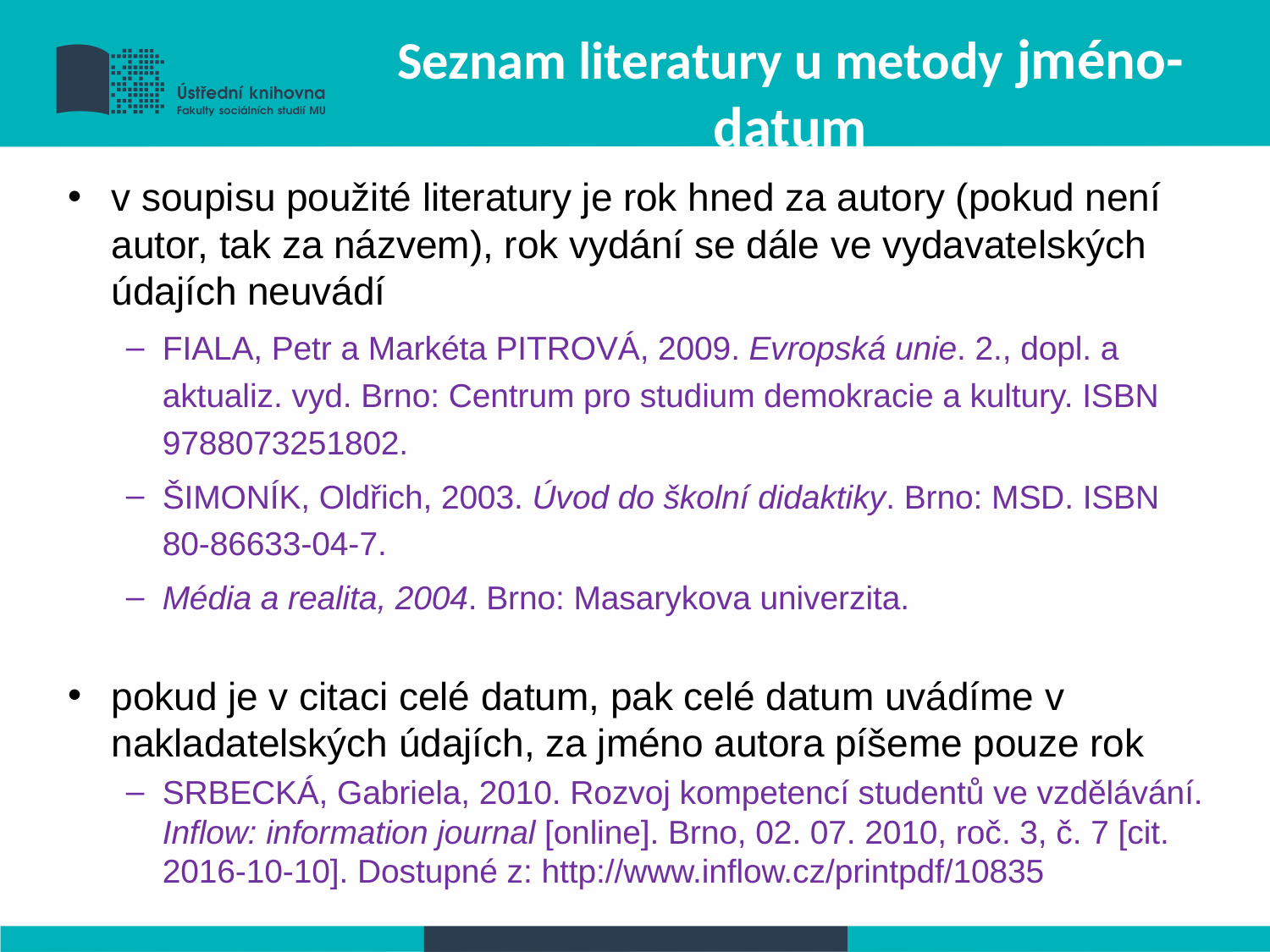

# Seznam literatury u metody jméno-datum
v soupisu použité literatury je rok hned za autory (pokud není autor, tak za názvem), rok vydání se dále ve vydavatelských údajích neuvádí
FIALA, Petr a Markéta PITROVÁ, 2009. Evropská unie. 2., dopl. a aktualiz. vyd. Brno: Centrum pro studium demokracie a kultury. ISBN 9788073251802.
ŠIMONÍK, Oldřich, 2003. Úvod do školní didaktiky. Brno: MSD. ISBN 80-86633-04-7.
Média a realita, 2004. Brno: Masarykova univerzita.
pokud je v citaci celé datum, pak celé datum uvádíme v nakladatelských údajích, za jméno autora píšeme pouze rok
SRBECKÁ, Gabriela, 2010. Rozvoj kompetencí studentů ve vzdělávání. Inflow: information journal [online]. Brno, 02. 07. 2010, roč. 3, č. 7 [cit. 2016-10-10]. Dostupné z: http://www.inflow.cz/printpdf/10835